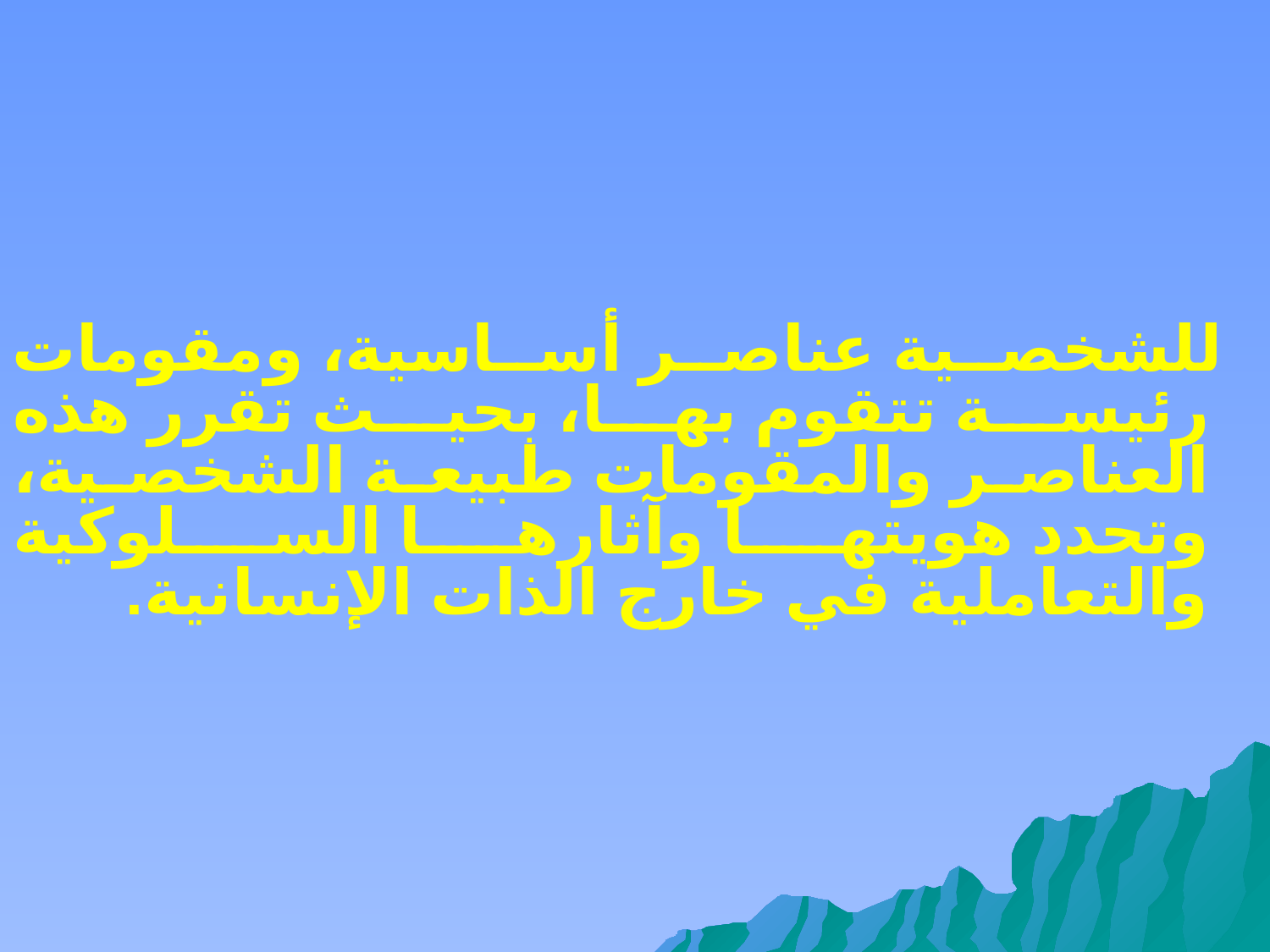

للشخصية عناصر أساسية، ومقومات رئيسة تتقوم بها، بحيث تقرر هذه العناصر والمقومات طبيعة الشخصية، وتحدد هويتها وآثارها السلوكية والتعاملية في خارج الذات الإنسانية.